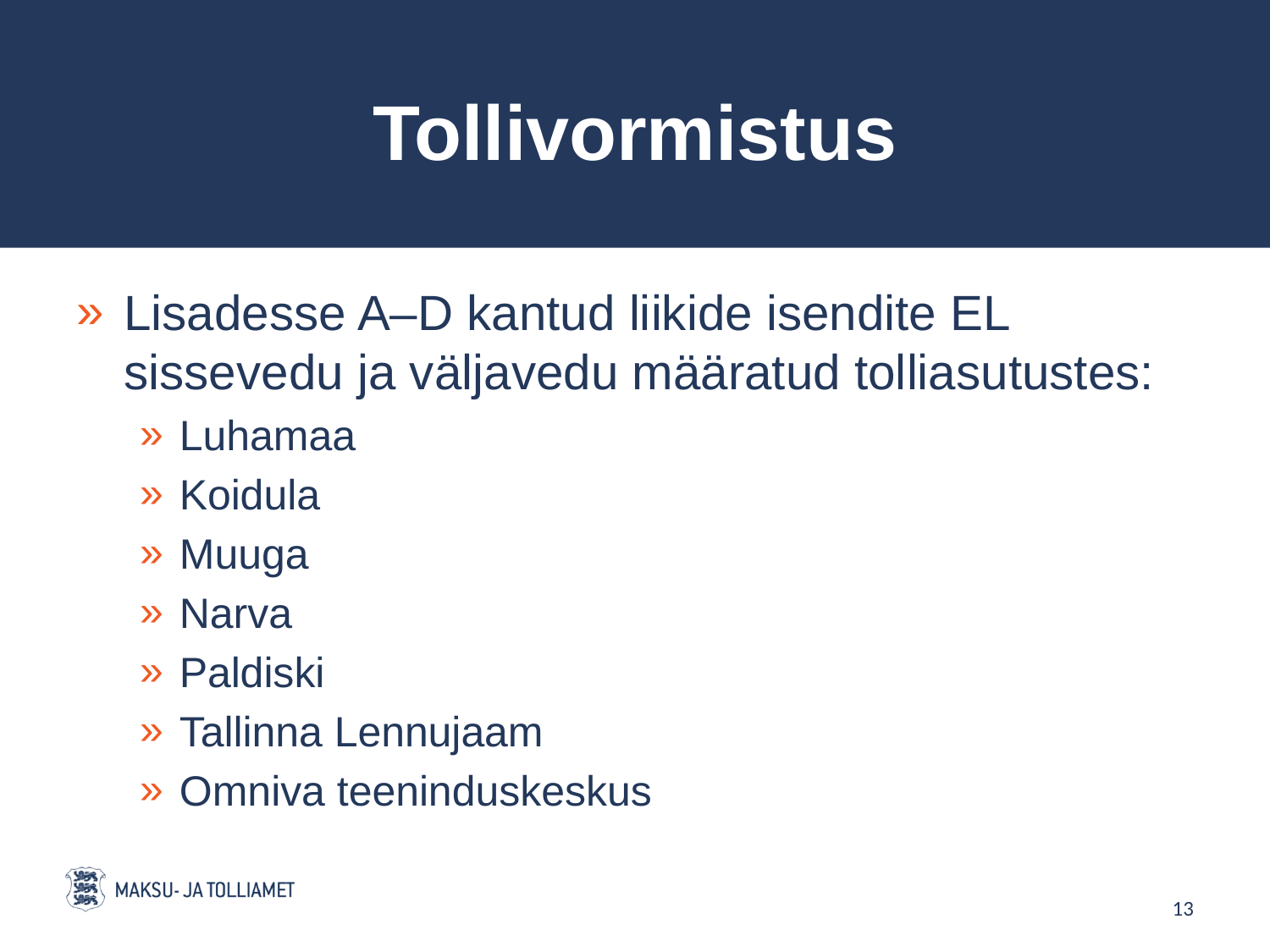

# Tollivormistus
Lisadesse A–D kantud liikide isendite EL sissevedu ja väljavedu määratud tolliasutustes:
Luhamaa
Koidula
Muuga
Narva
Paldiski
Tallinna Lennujaam
Omniva teeninduskeskus
13